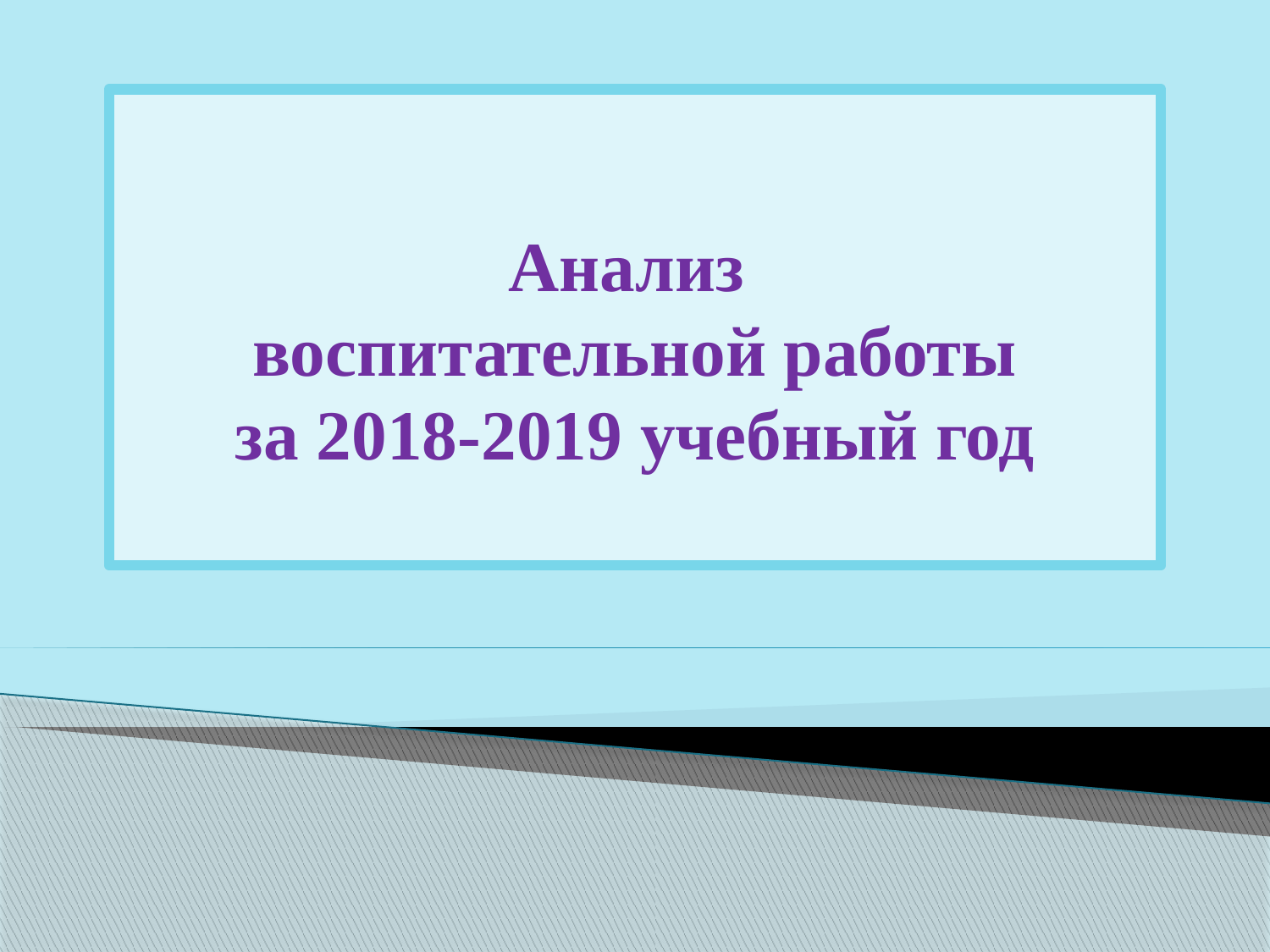

Анализ
воспитательной работы
за 2018-2019 учебный год
#